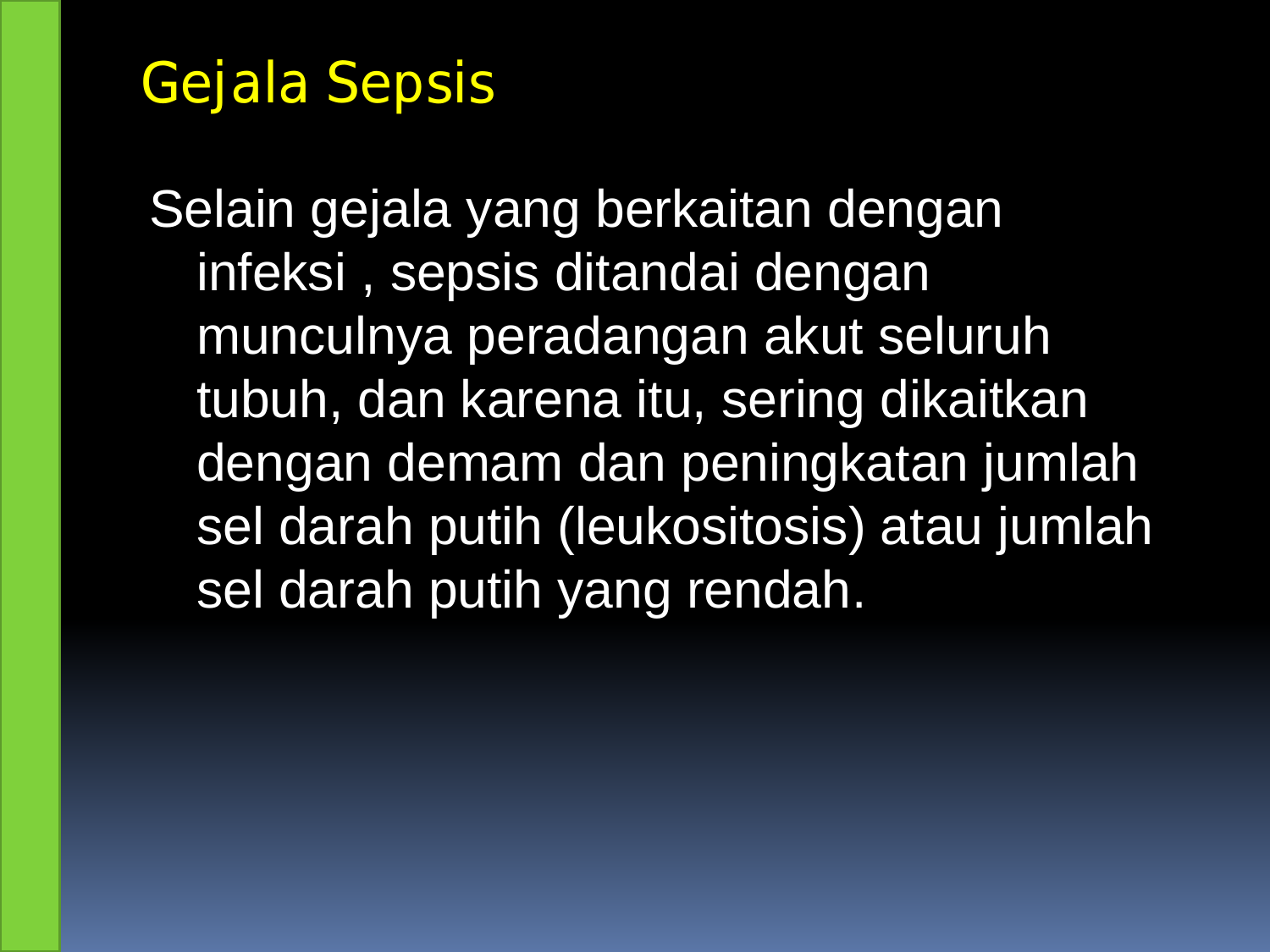

# Gejala Sepsis
Selain gejala yang berkaitan dengan infeksi , sepsis ditandai dengan munculnya peradangan akut seluruh tubuh, dan karena itu, sering dikaitkan dengan demam dan peningkatan jumlah sel darah putih (leukositosis) atau jumlah sel darah putih yang rendah.